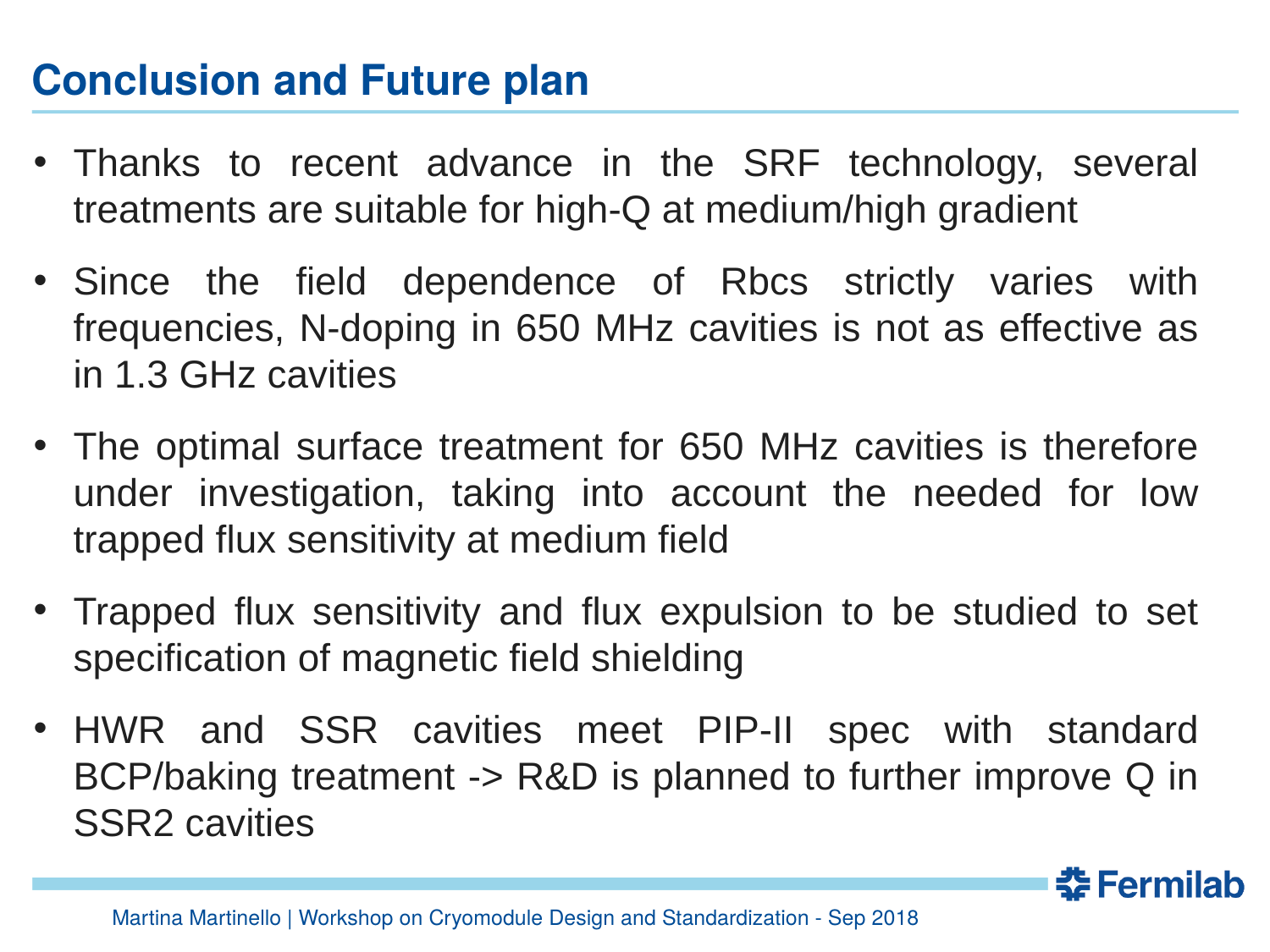

# Conclusion and Future plan
Thanks to recent advance in the SRF technology, several treatments are suitable for high-Q at medium/high gradient

Since the field dependence of Rbcs strictly varies with frequencies, N-doping in 650 MHz cavities is not as effective as in 1.3 GHz cavities

The optimal surface treatment for 650 MHz cavities is therefore under investigation, taking into account the needed for low trapped flux sensitivity at medium field

Trapped flux sensitivity and flux expulsion to be studied to set specification of magnetic field shielding

HWR and SSR cavities meet PIP-II spec with standard BCP/baking treatment -> R&D is planned to further improve Q in SSR2 cavities
Martina Martinello | Workshop on Cryomodule Design and Standardization - Sep 2018